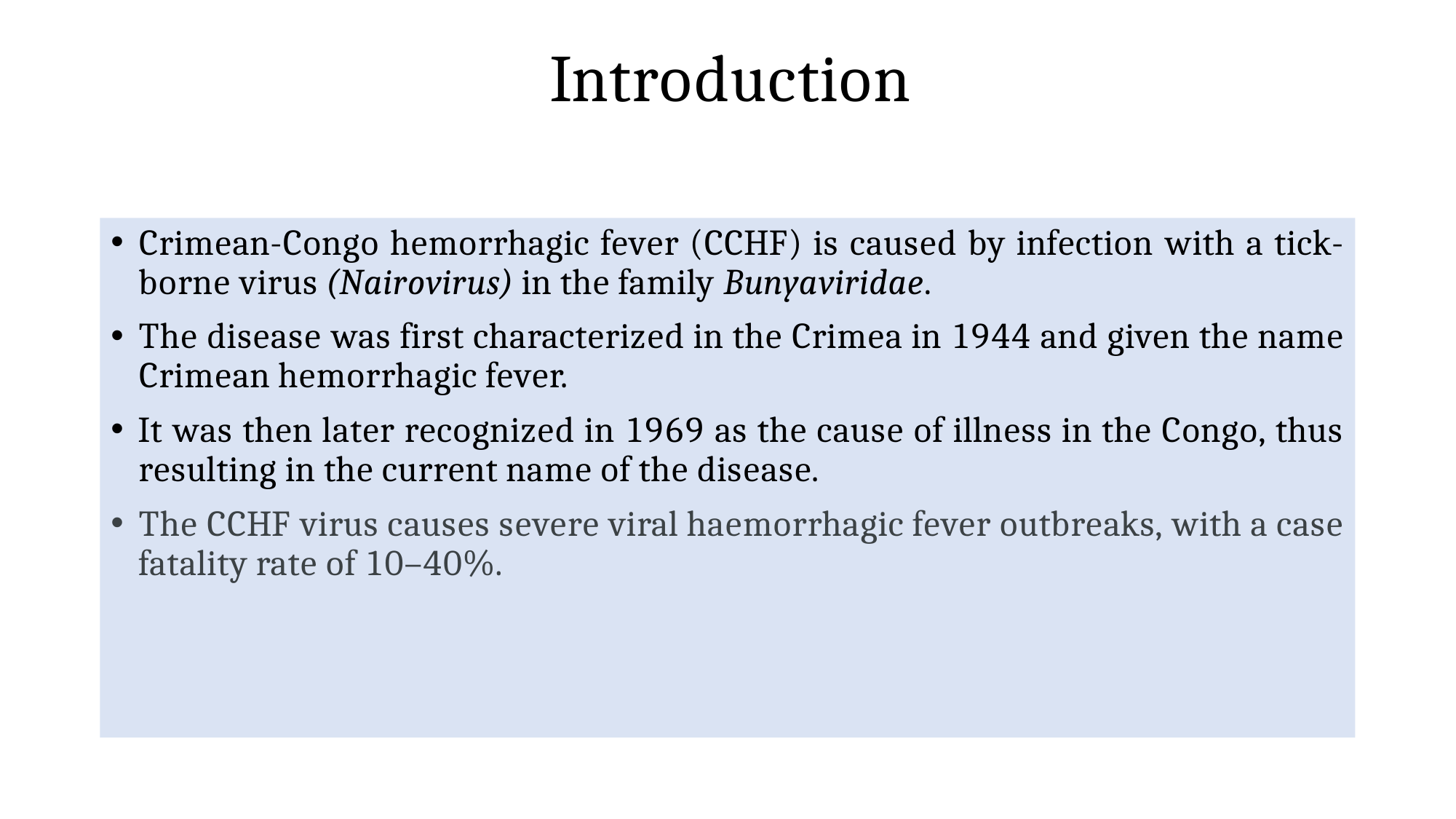

# Introduction
Crimean-Congo hemorrhagic fever (CCHF) is caused by infection with a tick-borne virus (Nairovirus) in the family Bunyaviridae.
The disease was first characterized in the Crimea in 1944 and given the name Crimean hemorrhagic fever.
It was then later recognized in 1969 as the cause of illness in the Congo, thus resulting in the current name of the disease.
The CCHF virus causes severe viral haemorrhagic fever outbreaks, with a case fatality rate of 10–40%.